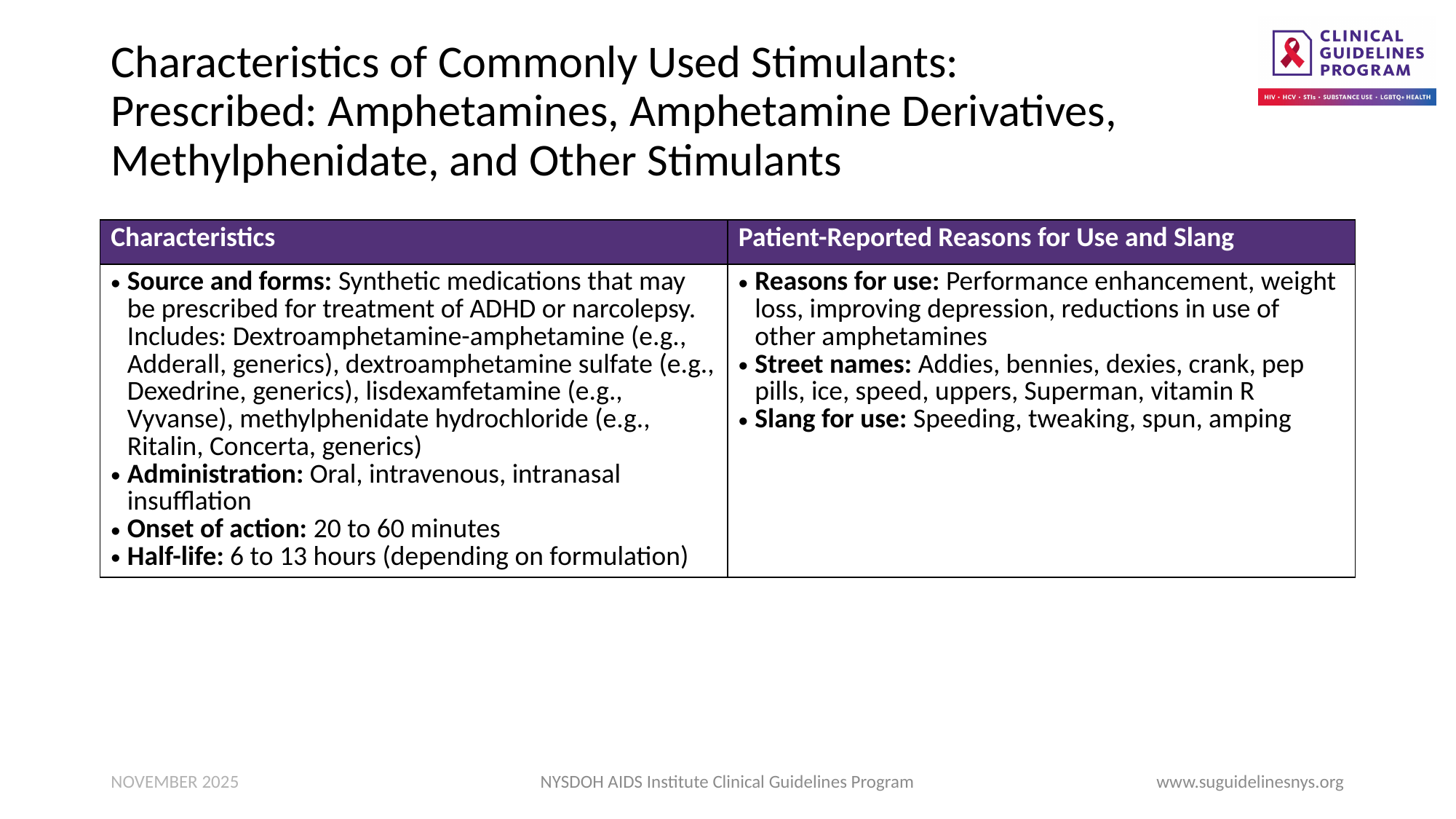

# Characteristics of Commonly Used Stimulants: Prescribed: Amphetamines, Amphetamine Derivatives, Methylphenidate, and Other Stimulants
| Characteristics | Patient-Reported Reasons for Use and Slang |
| --- | --- |
| Source and forms: Synthetic medications that may be prescribed for treatment of ADHD or narcolepsy. Includes: Dextroamphetamine-amphetamine (e.g., Adderall, generics), dextroamphetamine sulfate (e.g., Dexedrine, generics), lisdexamfetamine (e.g., Vyvanse), methylphenidate hydrochloride (e.g., Ritalin, Concerta, generics) Administration: Oral, intravenous, intranasal insufflation Onset of action: 20 to 60 minutes Half-life: 6 to 13 hours (depending on formulation) | Reasons for use: Performance enhancement, weight loss, improving depression, reductions in use of other amphetamines Street names: Addies, bennies, dexies, crank, pep pills, ice, speed, uppers, Superman, vitamin R Slang for use: Speeding, tweaking, spun, amping |
NOVEMBER 2025
NYSDOH AIDS Institute Clinical Guidelines Program
www.suguidelinesnys.org